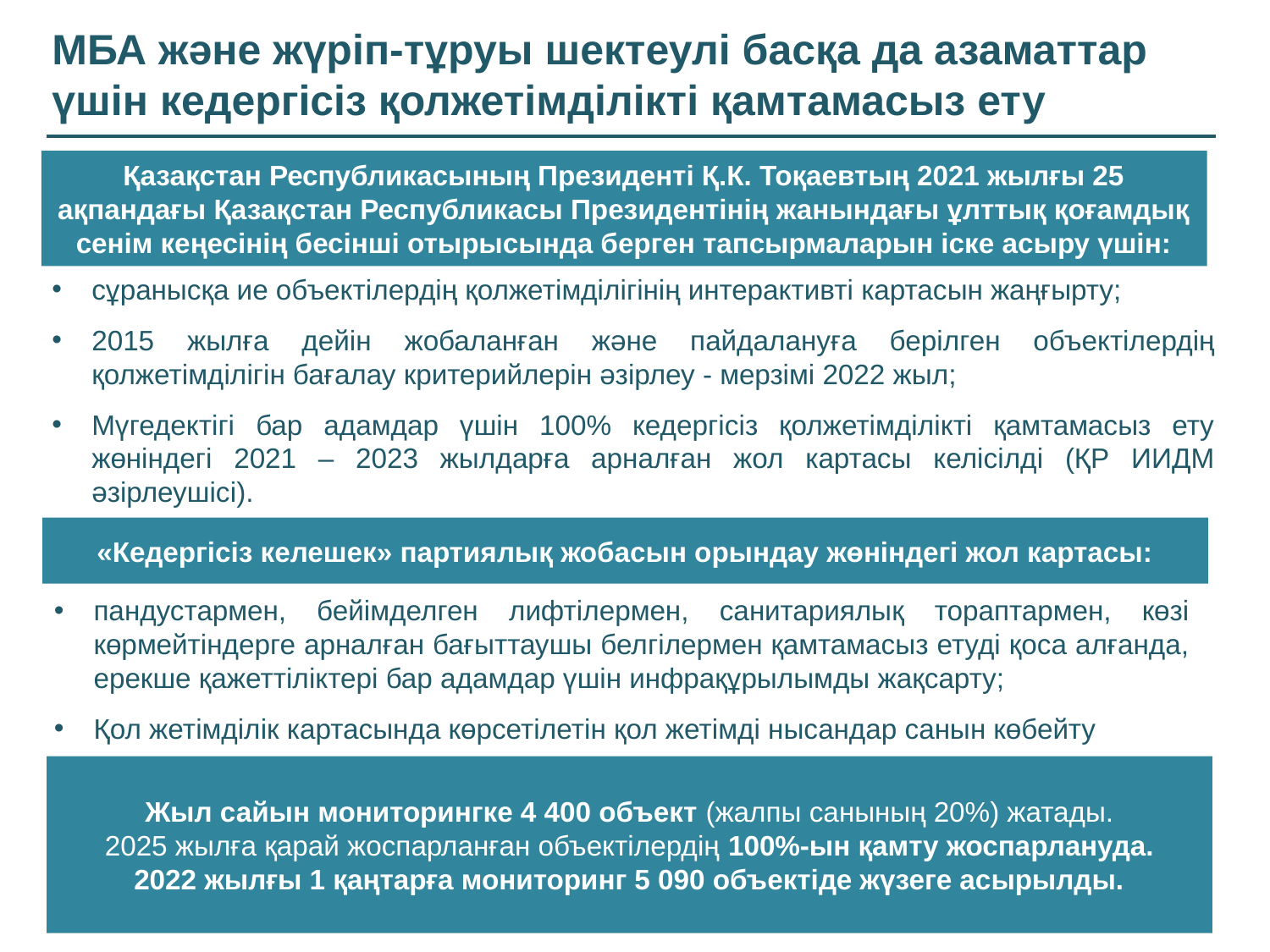

МБА және жүріп-тұруы шектеулі басқа да азаматтар үшін кедергісіз қолжетімділікті қамтамасыз ету
Қазақстан Республикасының Президенті Қ.К. Тоқаевтың 2021 жылғы 25 ақпандағы Қазақстан Республикасы Президентінің жанындағы ұлттық қоғамдық сенім кеңесінің бесінші отырысында берген тапсырмаларын іске асыру үшін:
сұранысқа ие объектілердің қолжетімділігінің интерактивті картасын жаңғырту;

2015 жылға дейін жобаланған және пайдалануға берілген объектілердің қолжетімділігін бағалау критерийлерін әзірлеу - мерзімі 2022 жыл;

Мүгедектігі бар адамдар үшін 100% кедергісіз қолжетімділікті қамтамасыз ету жөніндегі 2021 – 2023 жылдарға арналған жол картасы келісілді (ҚР ИИДМ әзірлеушісі).
«Кедергісіз келешек» партиялық жобасын орындау жөніндегі жол картасы:
пандустармен, бейімделген лифтілермен, санитариялық тораптармен, көзі көрмейтіндерге арналған бағыттаушы белгілермен қамтамасыз етуді қоса алғанда, ерекше қажеттіліктері бар адамдар үшін инфрақұрылымды жақсарту;

Қол жетімділік картасында көрсетілетін қол жетімді нысандар санын көбейту
Жыл сайын мониторингке 4 400 объект (жалпы санының 20%) жатады.
2025 жылға қарай жоспарланған объектілердің 100%-ын қамту жоспарлануда.
2022 жылғы 1 қаңтарға мониторинг 5 090 объектіде жүзеге асырылды.
8